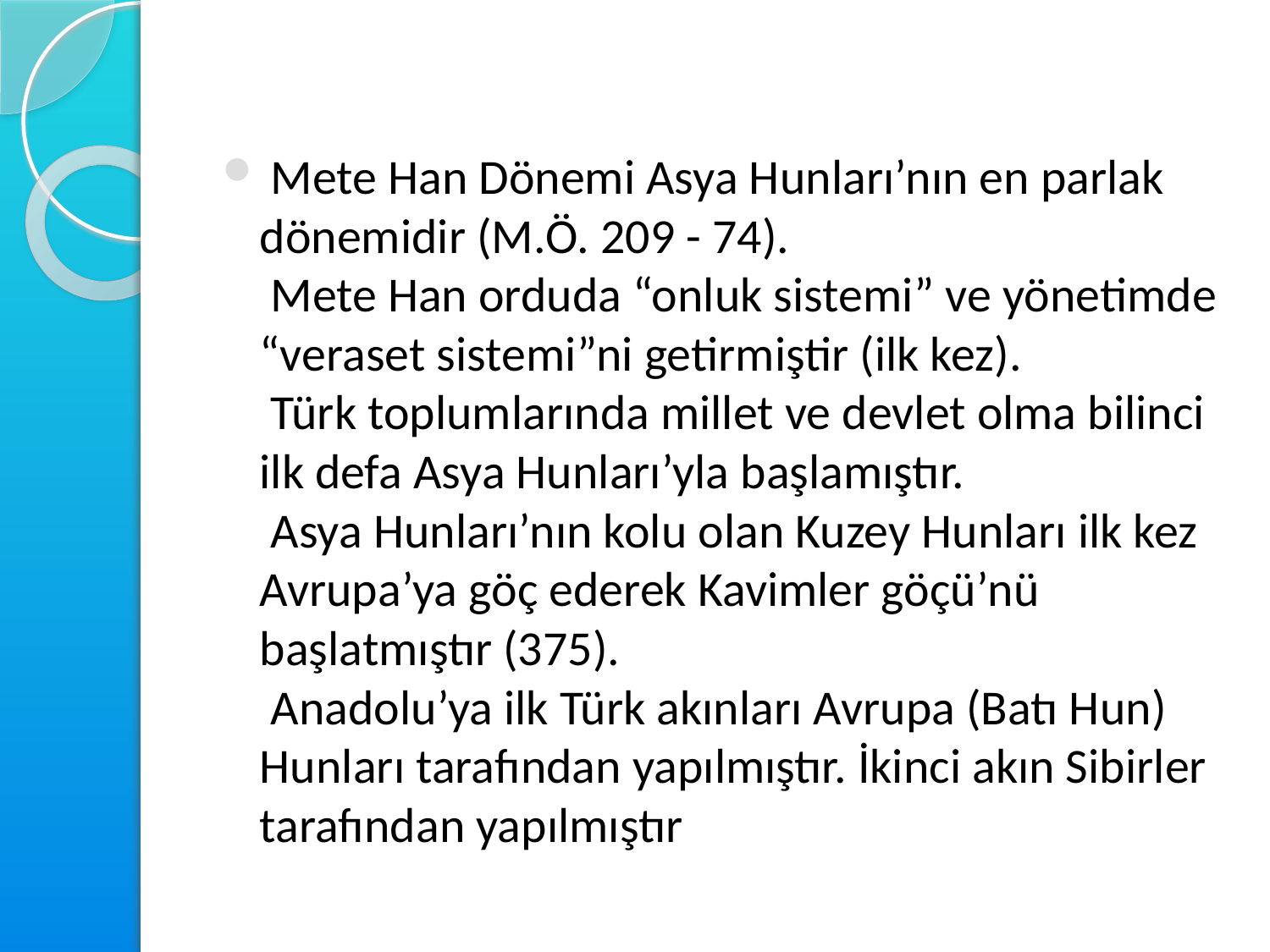

#
 Mete Han Dönemi Asya Hunları’nın en parlak dönemidir (M.Ö. 209 - 74).
 Mete Han orduda “onluk sistemi” ve yönetimde “veraset sistemi”ni getirmiştir (ilk kez).
 Türk toplumlarında millet ve devlet olma bilinci ilk defa Asya Hunları’yla başlamıştır.
 Asya Hunları’nın kolu olan Kuzey Hunları ilk kez Avrupa’ya göç ederek Kavimler göçü’nü başlatmıştır (375).
 Anadolu’ya ilk Türk akınları Avrupa (Batı Hun) Hunları tarafından yapılmıştır. İkinci akın Sibirler tarafından yapılmıştır